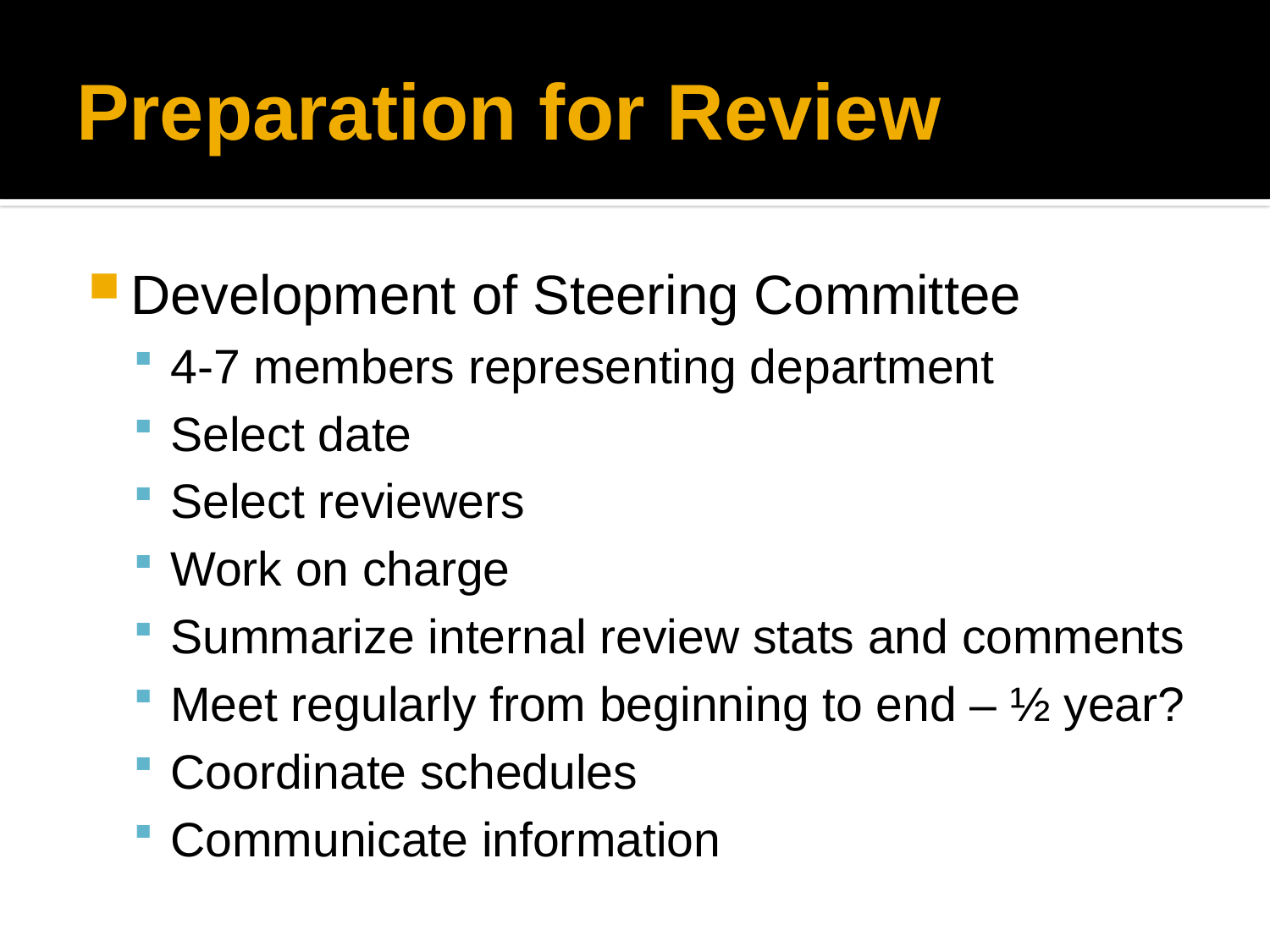

# Preparation for Review
Development of Steering Committee
4-7 members representing department
Select date
Select reviewers
Work on charge
Summarize internal review stats and comments
Meet regularly from beginning to end – ½ year?
Coordinate schedules
Communicate information